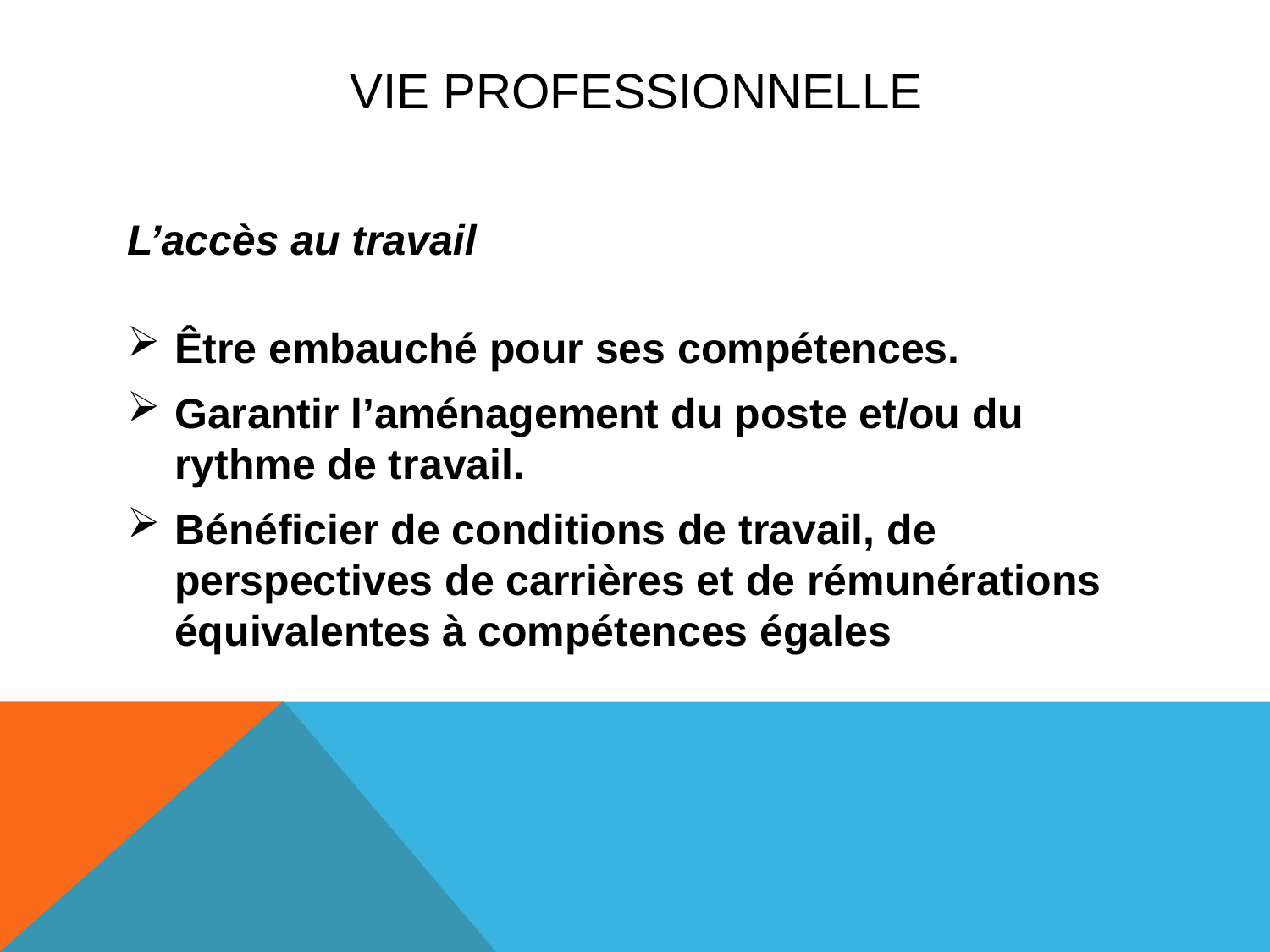

# Vie professionnelle
L’accès au travail

Être embauché pour ses compétences.
Garantir l’aménagement du poste et/ou du rythme de travail.
Bénéficier de conditions de travail, de perspectives de carrières et de rémunérations équivalentes à compétences égales